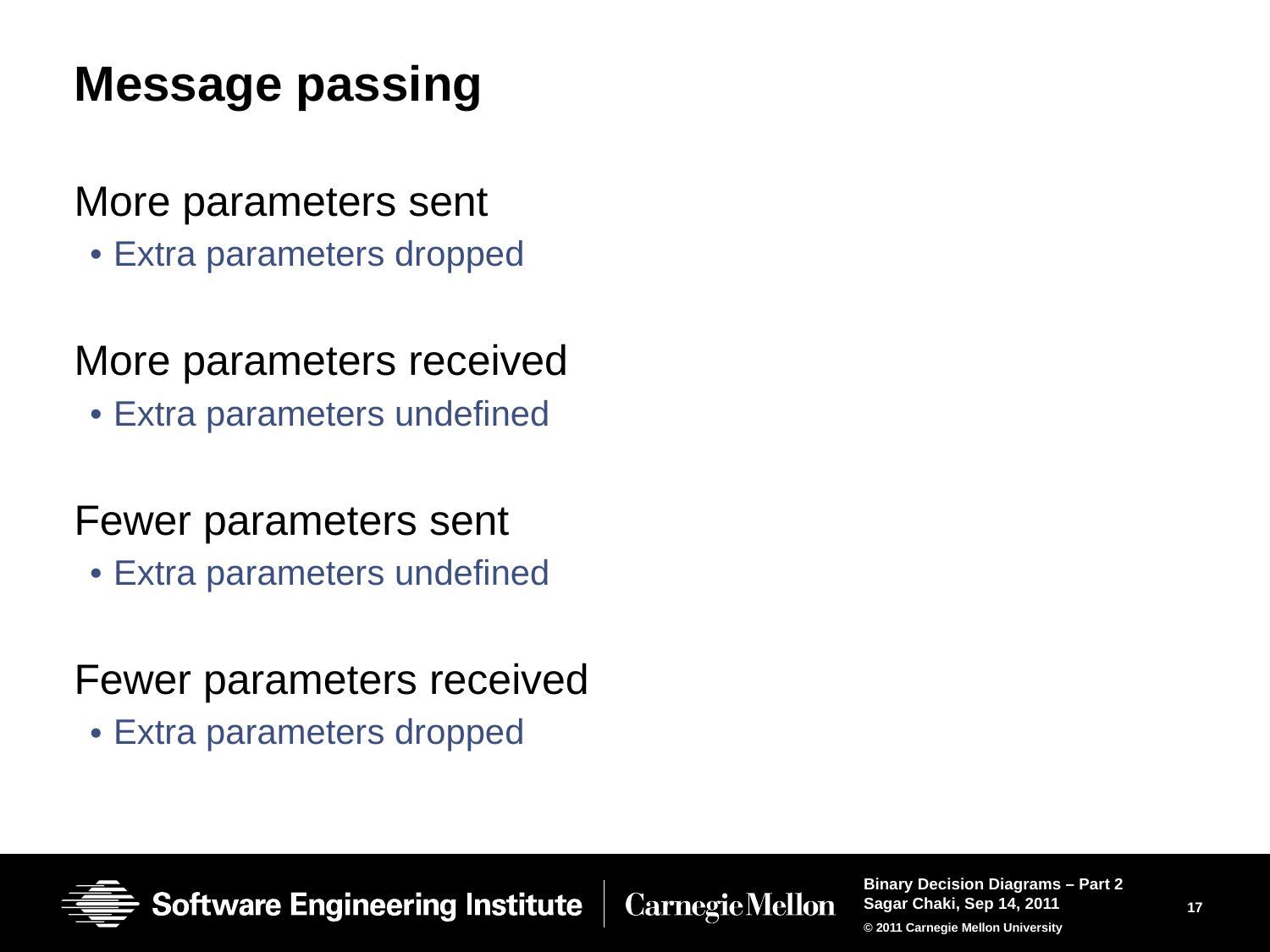

# Message passing
More parameters sent
Extra parameters dropped

More parameters received
Extra parameters undefined

Fewer parameters sent
Extra parameters undefined

Fewer parameters received
Extra parameters dropped